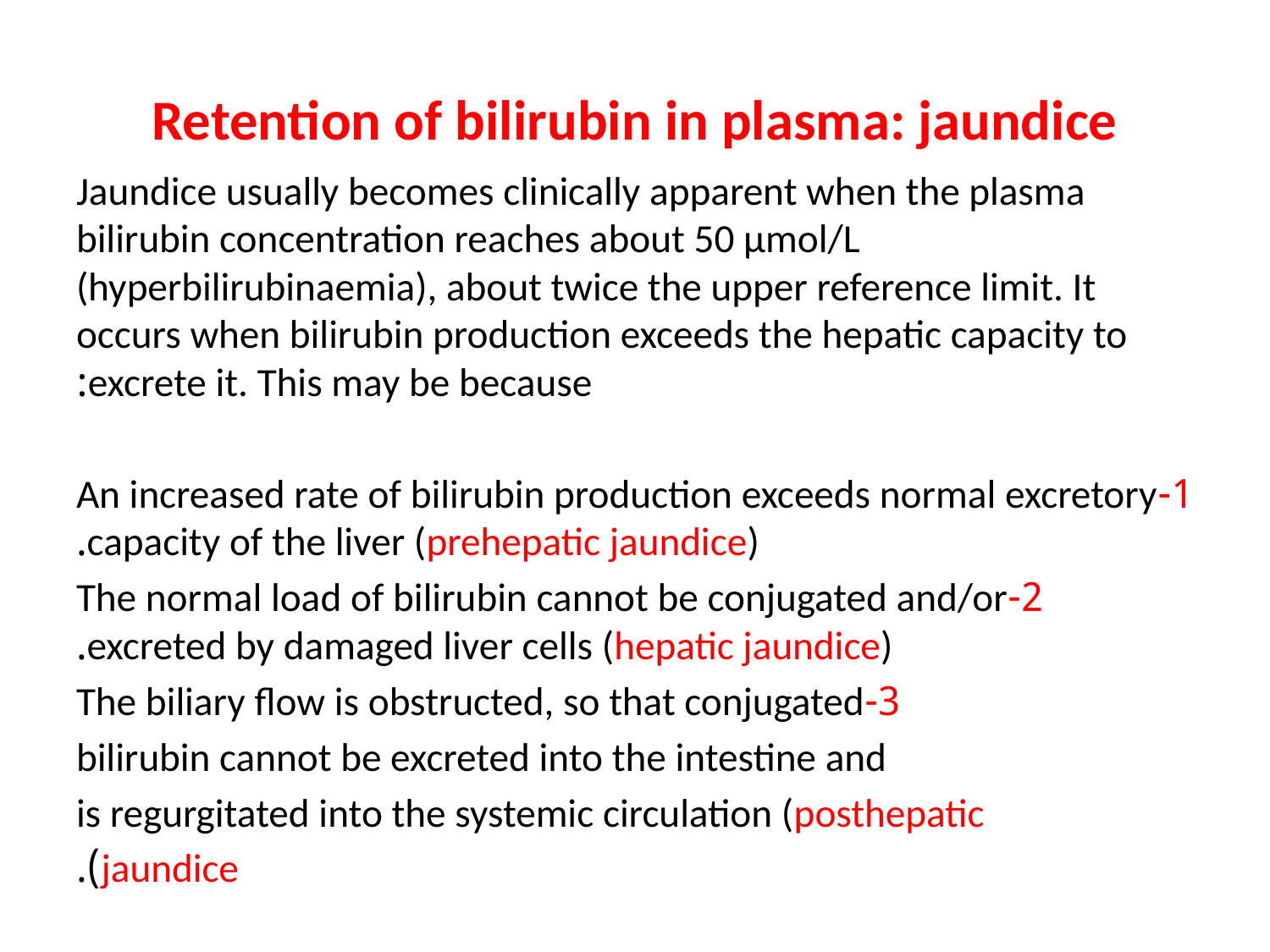

# Retention of bilirubin in plasma: jaundice
Jaundice usually becomes clinically apparent when the plasma bilirubin concentration reaches about 50 μmol/L (hyperbilirubinaemia), about twice the upper reference limit. It occurs when bilirubin production exceeds the hepatic capacity to excrete it. This may be because:

1-An increased rate of bilirubin production exceeds normal excretory capacity of the liver (prehepatic jaundice).
 2-The normal load of bilirubin cannot be conjugated and/or excreted by damaged liver cells (hepatic jaundice).
3-The biliary flow is obstructed, so that conjugated
bilirubin cannot be excreted into the intestine and
is regurgitated into the systemic circulation (posthepatic
jaundice).